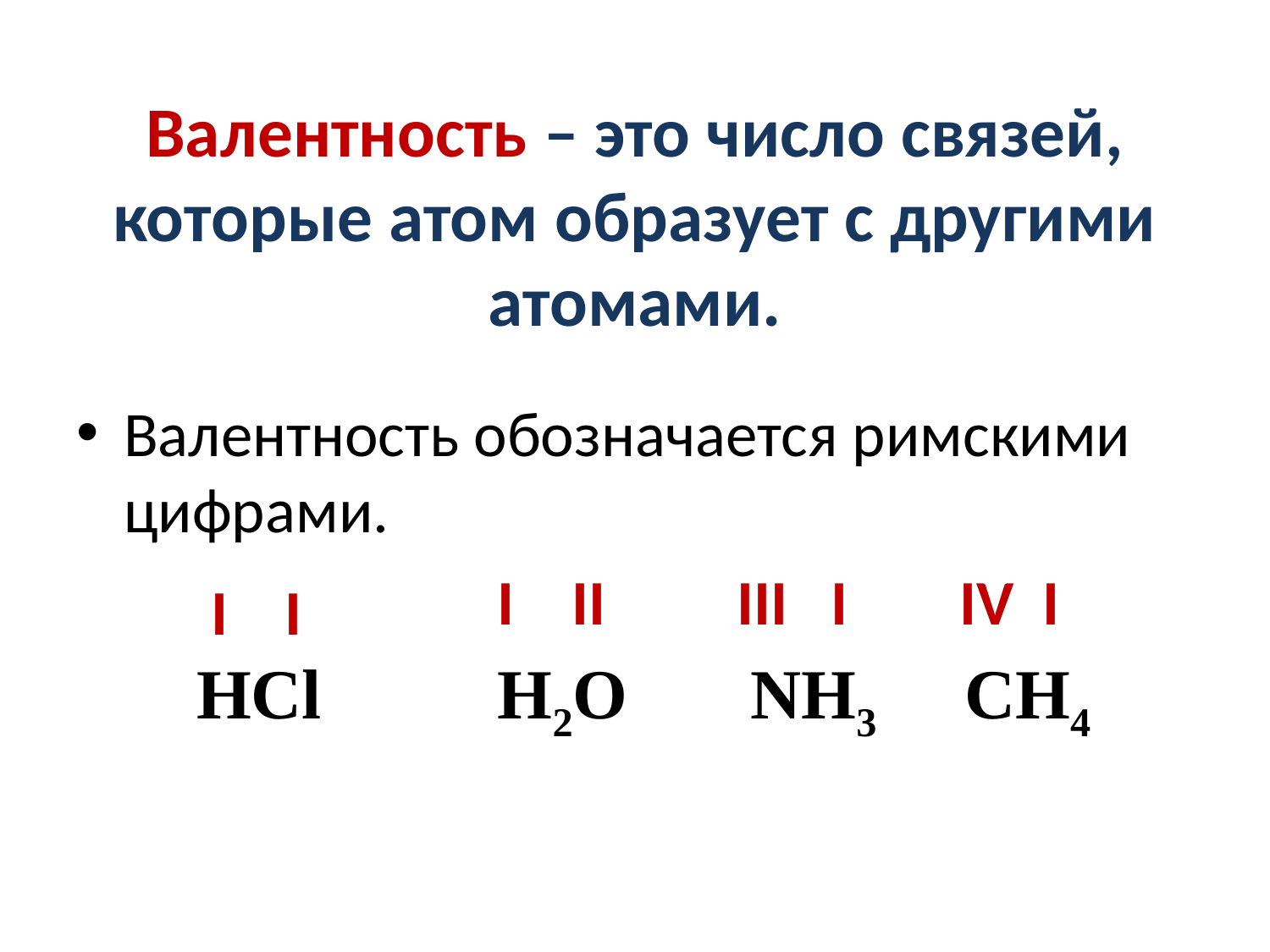

# Валентность – это число связей, которые атом образует с другими атомами.
Валентность обозначается римскими цифрами.

 НCl          H2O       NH3     CH4
  I    II
III   I
 IV  I
I    I